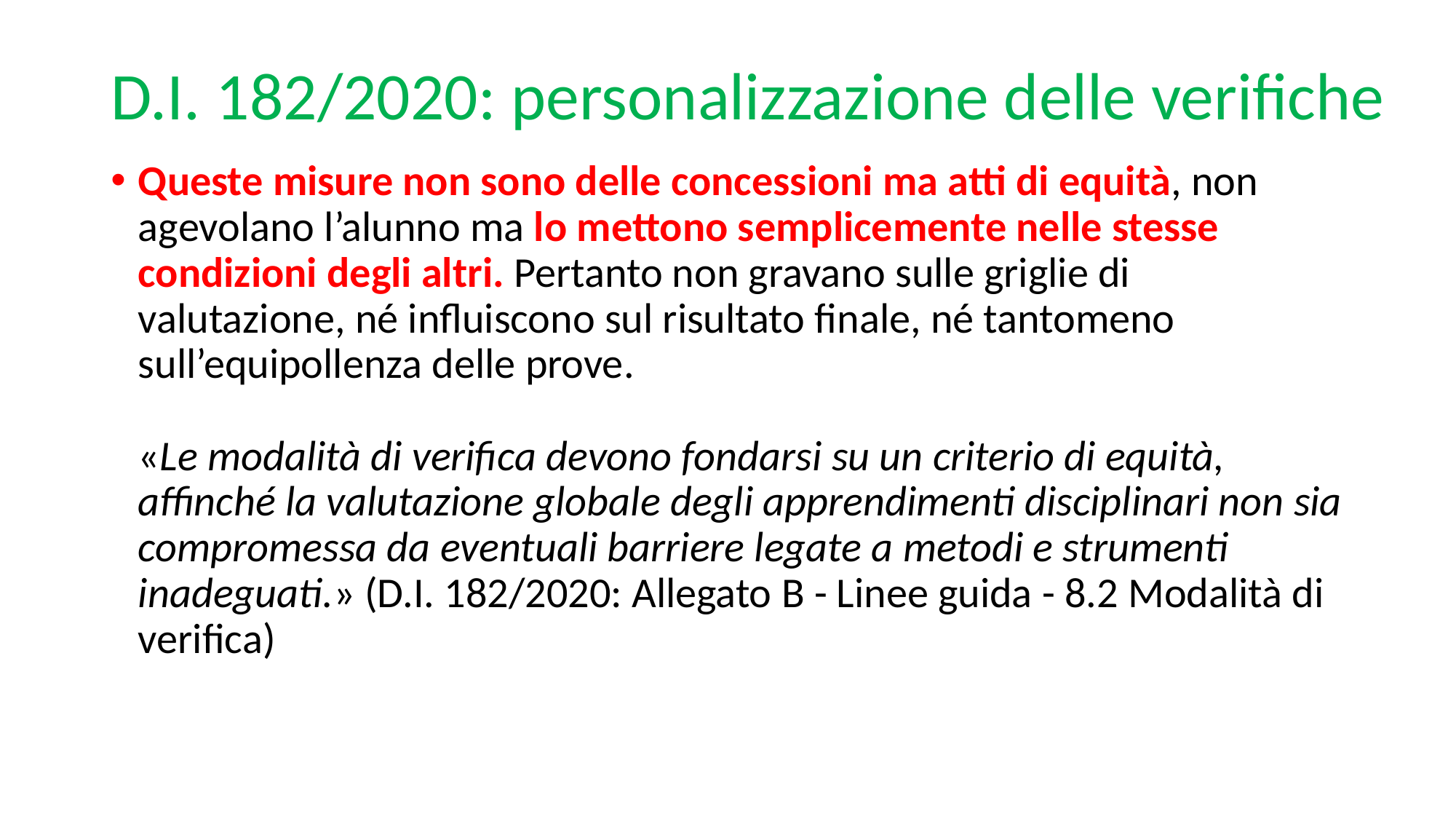

# D.I. 182/2020: personalizzazione delle verifiche
Queste misure non sono delle concessioni ma atti di equità, non agevolano l’alunno ma lo mettono semplicemente nelle stesse condizioni degli altri. Pertanto non gravano sulle griglie di valutazione, né influiscono sul risultato finale, né tantomeno sull’equipollenza delle prove.
«Le modalità di verifica devono fondarsi su un criterio di equità, affinché la valutazione globale degli apprendimenti disciplinari non sia compromessa da eventuali barriere legate a metodi e strumenti inadeguati.» (D.I. 182/2020: Allegato B - Linee guida - 8.2 Modalità di verifica)